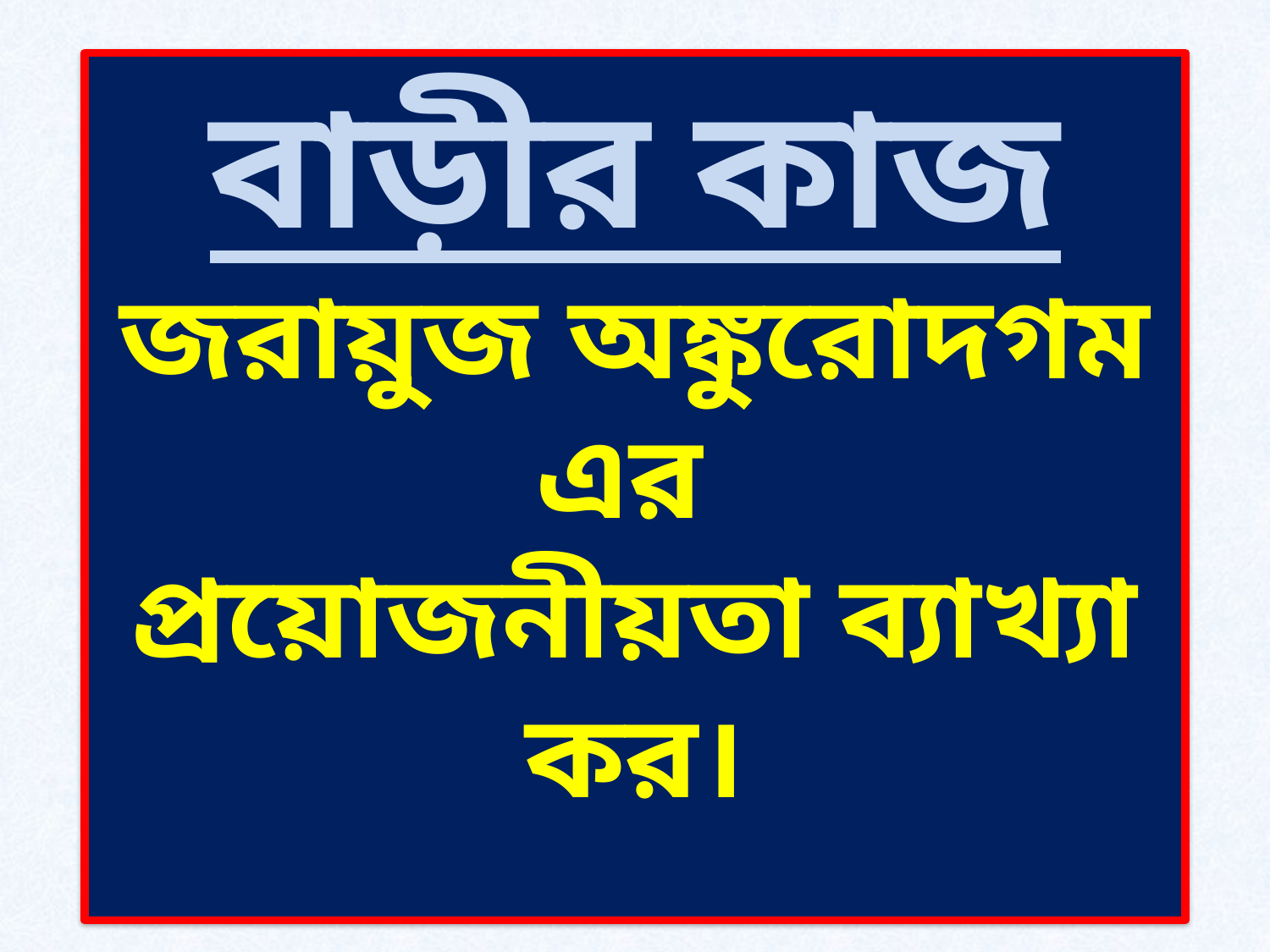

বাড়ীর কাজ
জরায়ুজ অঙ্কুরোদগম এর
প্রয়োজনীয়তা ব্যাখ্যা কর।